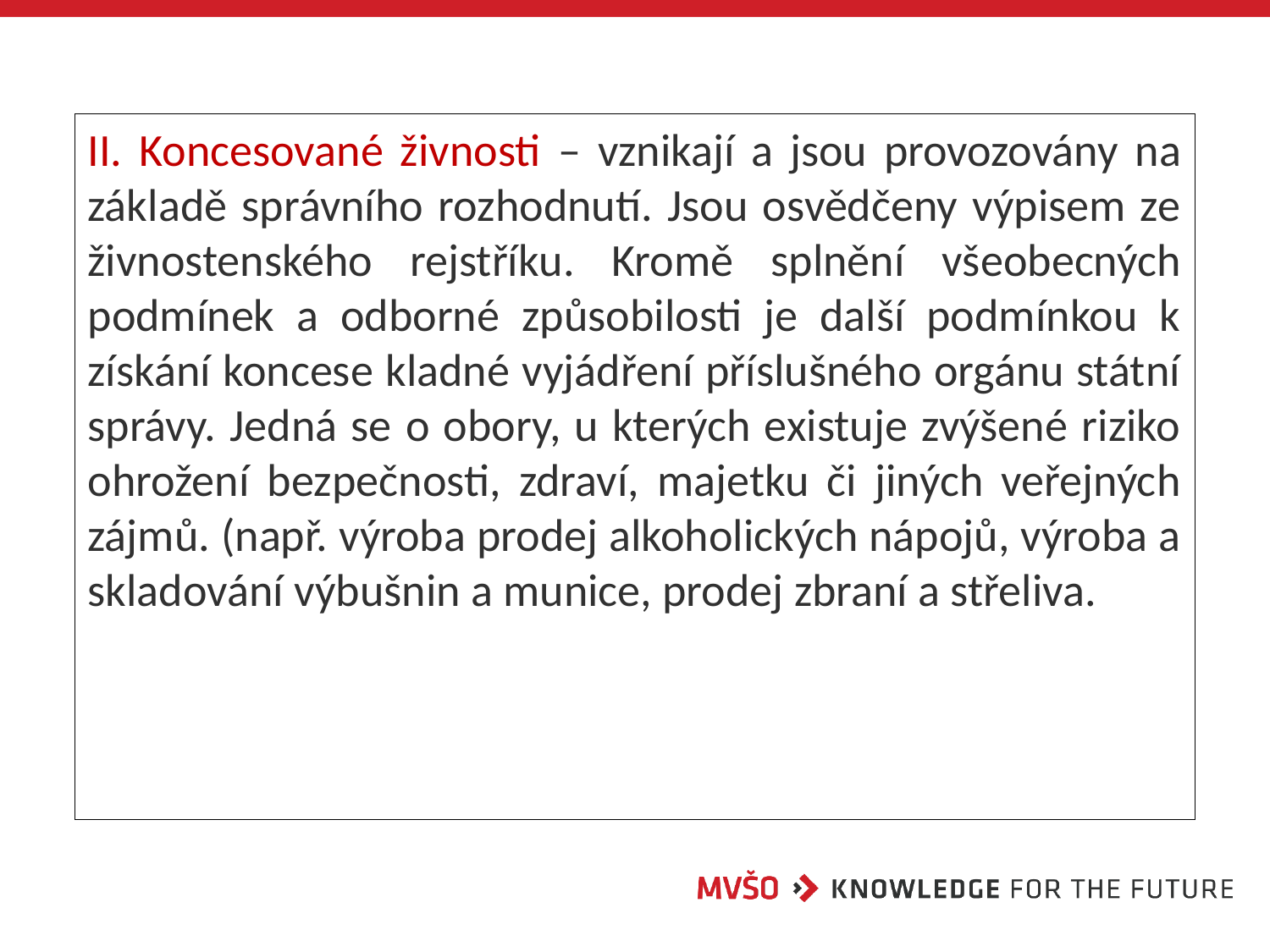

II. Koncesované živnosti – vznikají a jsou provozovány na základě správního rozhodnutí. Jsou osvědčeny výpisem ze živnostenského rejstříku. Kromě splnění všeobecných podmínek a odborné způsobilosti je další podmínkou k získání koncese kladné vyjádření příslušného orgánu státní správy. Jedná se o obory, u kterých existuje zvýšené riziko ohrožení bezpečnosti, zdraví, majetku či jiných veřejných zájmů. (např. výroba prodej alkoholických nápojů, výroba a skladování výbušnin a munice, prodej zbraní a střeliva.